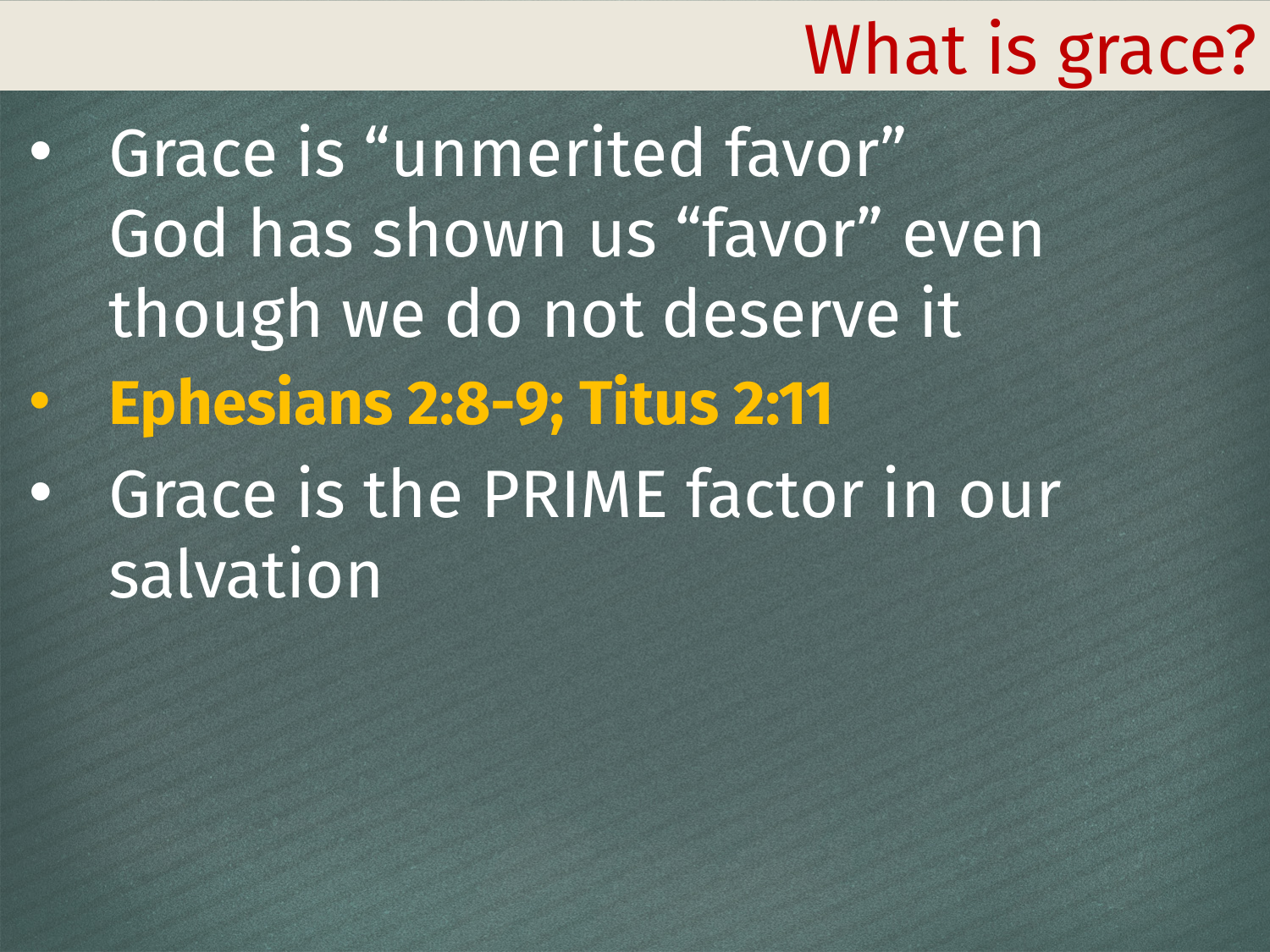

What is grace?
Grace is “unmerited favor”
God has shown us “favor” even though we do not deserve it
Ephesians 2:8-9; Titus 2:11
Grace is the PRIME factor in our salvation